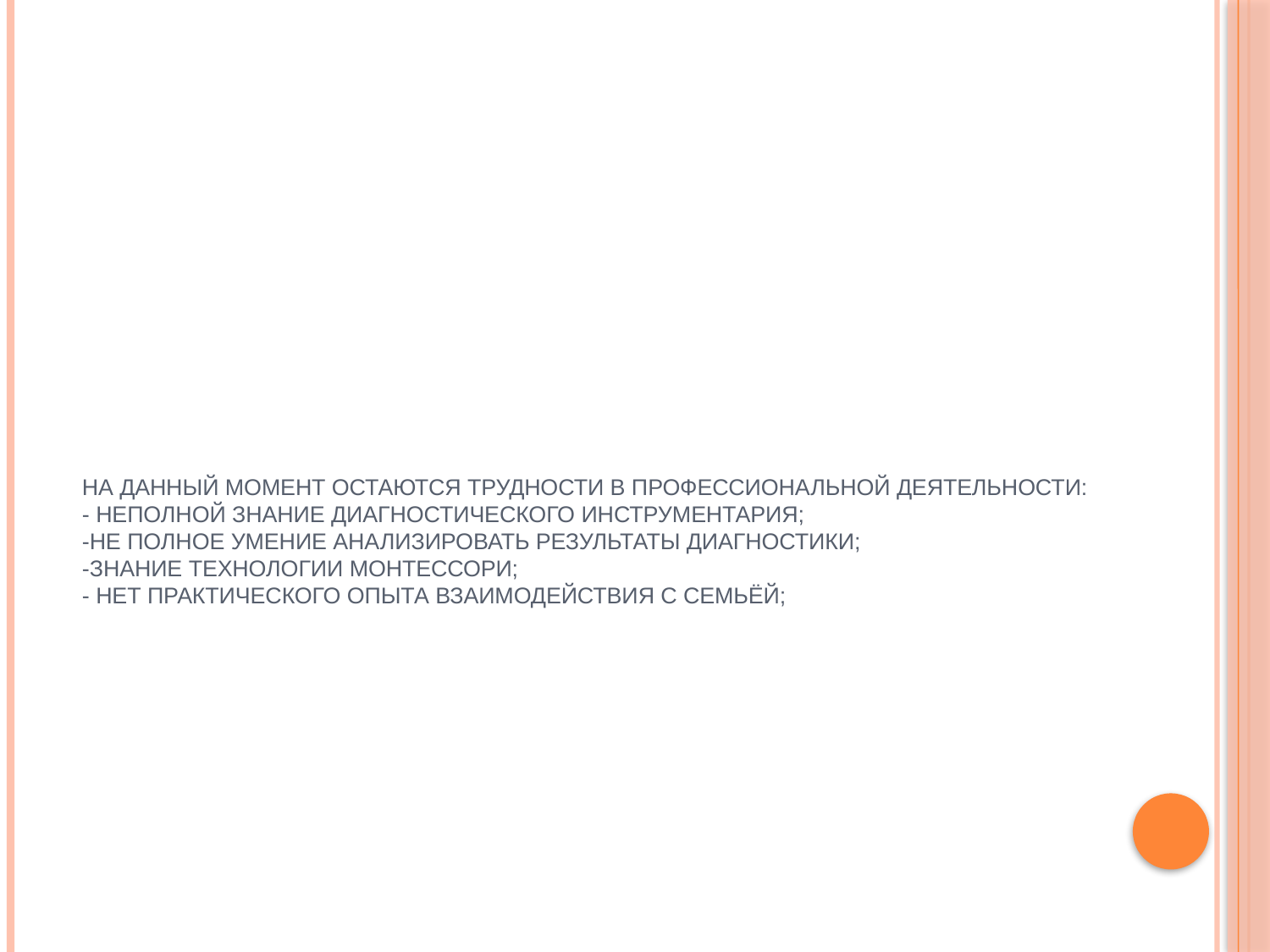

# На данный момент остаются трудности в профессиональной деятельности: - неполной знание диагностического инструментария; -не полное умение анализировать результаты диагностики; -знание технологии Монтессори; - нет практического опыта взаимодействия с семьёй;